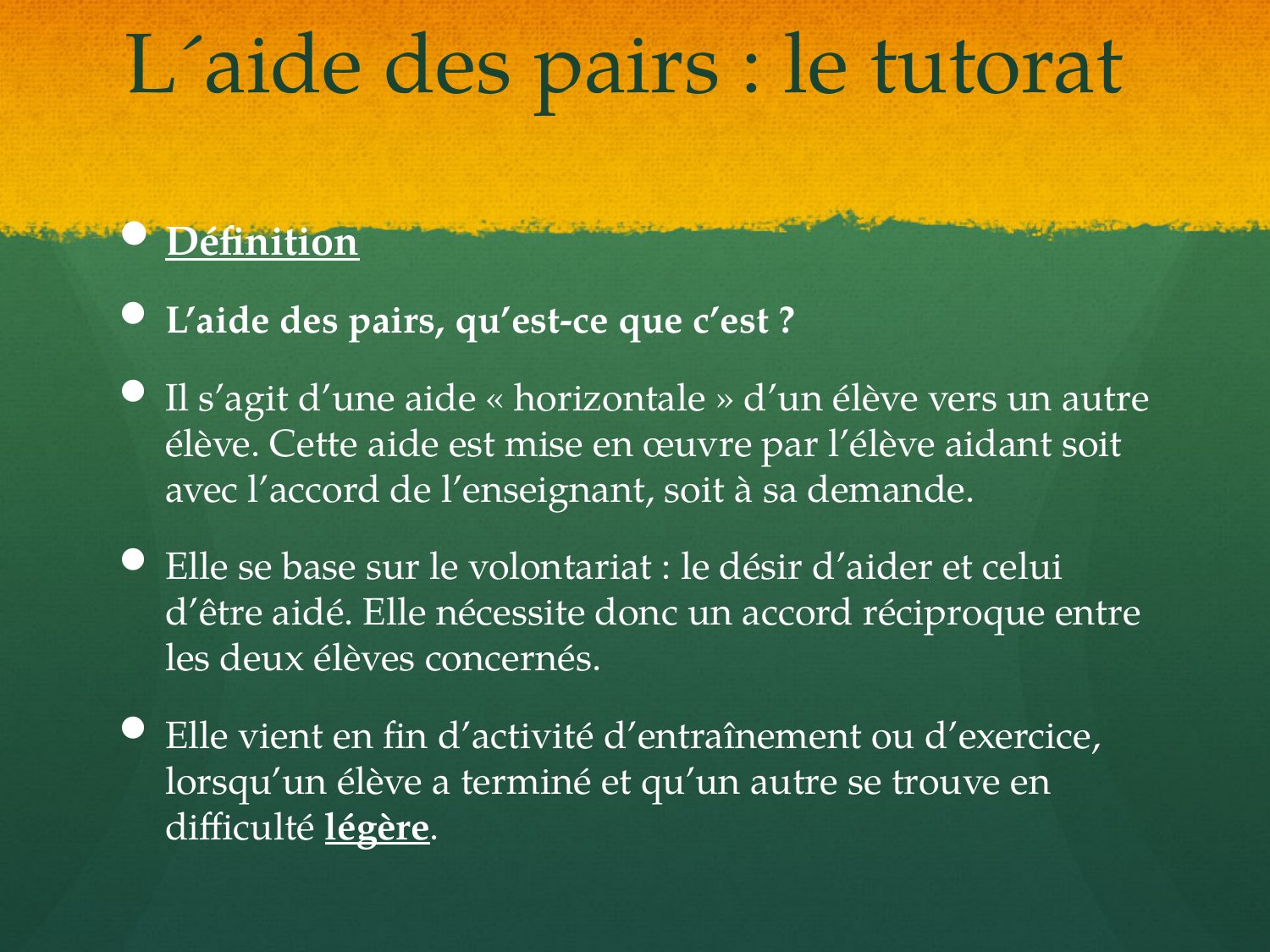

# L´aide des pairs : le tutorat
Définition
L’aide des pairs, qu’est-ce que c’est ?
Il s’agit d’une aide « horizontale » d’un élève vers un autre élève. Cette aide est mise en œuvre par l’élève aidant soit avec l’accord de l’enseignant, soit à sa demande.
Elle se base sur le volontariat : le désir d’aider et celui d’être aidé. Elle nécessite donc un accord réciproque entre les deux élèves concernés.
Elle vient en fin d’activité d’entraînement ou d’exercice, lorsqu’un élève a terminé et qu’un autre se trouve en difficulté légère.